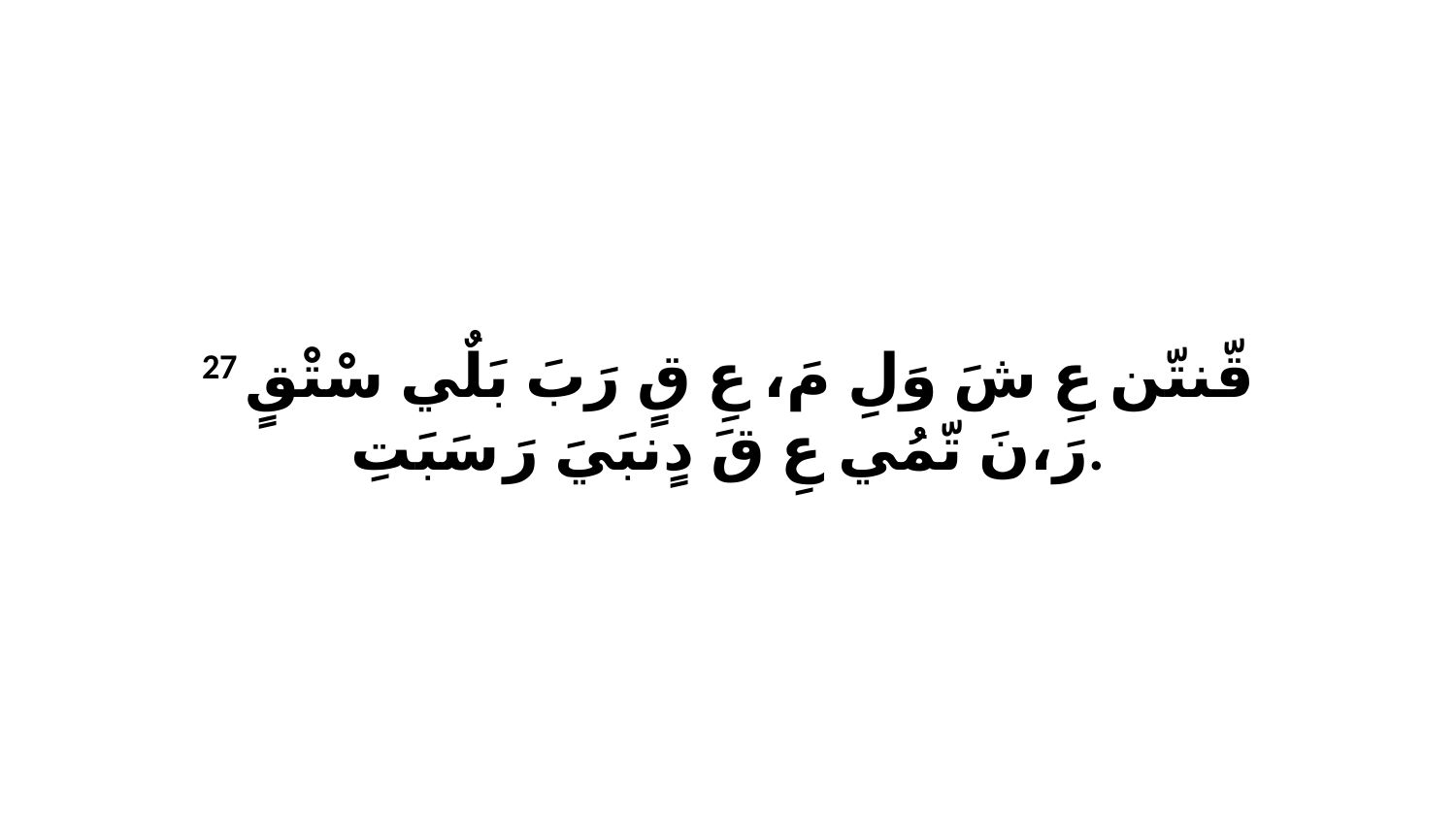

27 قّنتّن عِ شَ وَلِ مَ، عِ قٍ رَبَ بَلٌي سْتْقٍ رَ،نَ تّمُي عِ قَ دٍنبَيَ رَ سَبَتِ.